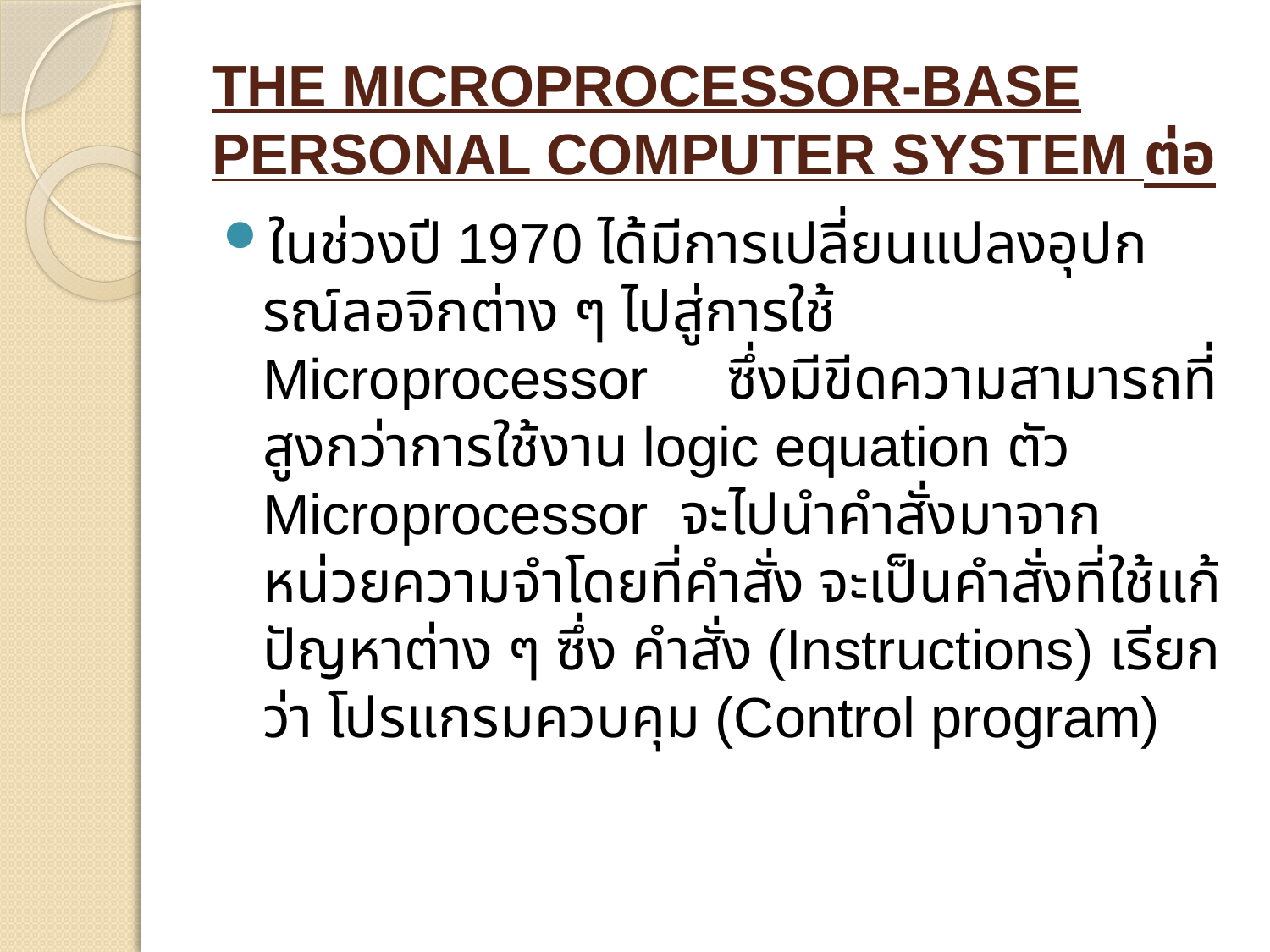

# THE MICROPROCESSOR-BASE PERSONAL COMPUTER SYSTEM ต่อ
ในช่วงปี 1970 ได้มีการเปลี่ยนแปลงอุปกรณ์ลอจิกต่าง ๆ ไปสู่การใช้   Microprocessor     ซึ่งมีขีดความสามารถที่สูงกว่าการใช้งาน logic equation ตัว Microprocessor  จะไปนำคำสั่งมาจากหน่วยความจำโดยที่คำสั่ง จะเป็นคำสั่งที่ใช้แก้ปัญหาต่าง ๆ ซึ่ง คำสั่ง (Instructions) เรียกว่า โปรแกรมควบคุม (Control program)